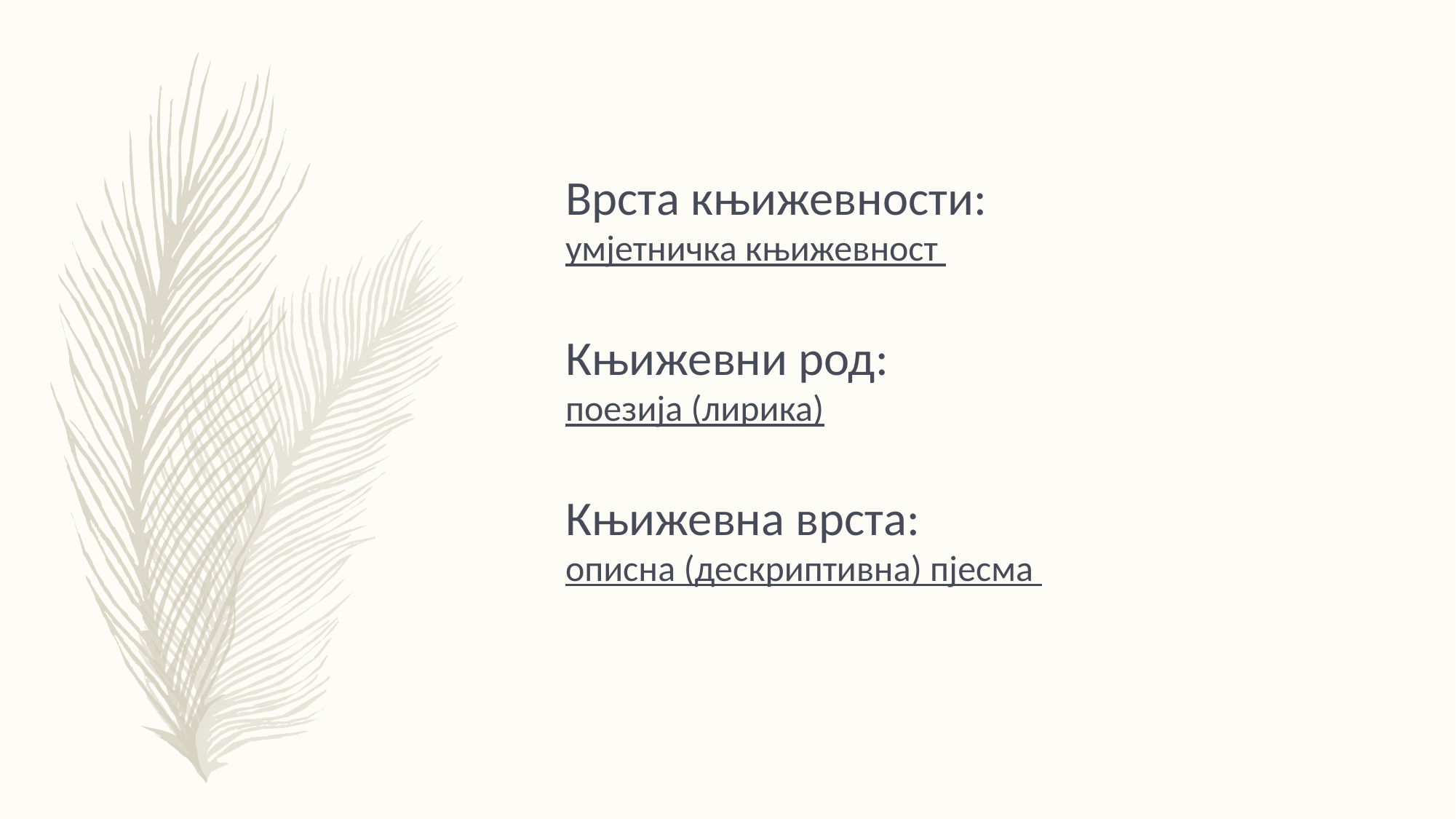

Врста књижевности:
умјетничка књижевност

Књижевни род:
поезија (лирика)

Књижевна врста:
описна (дескриптивна) пјесма